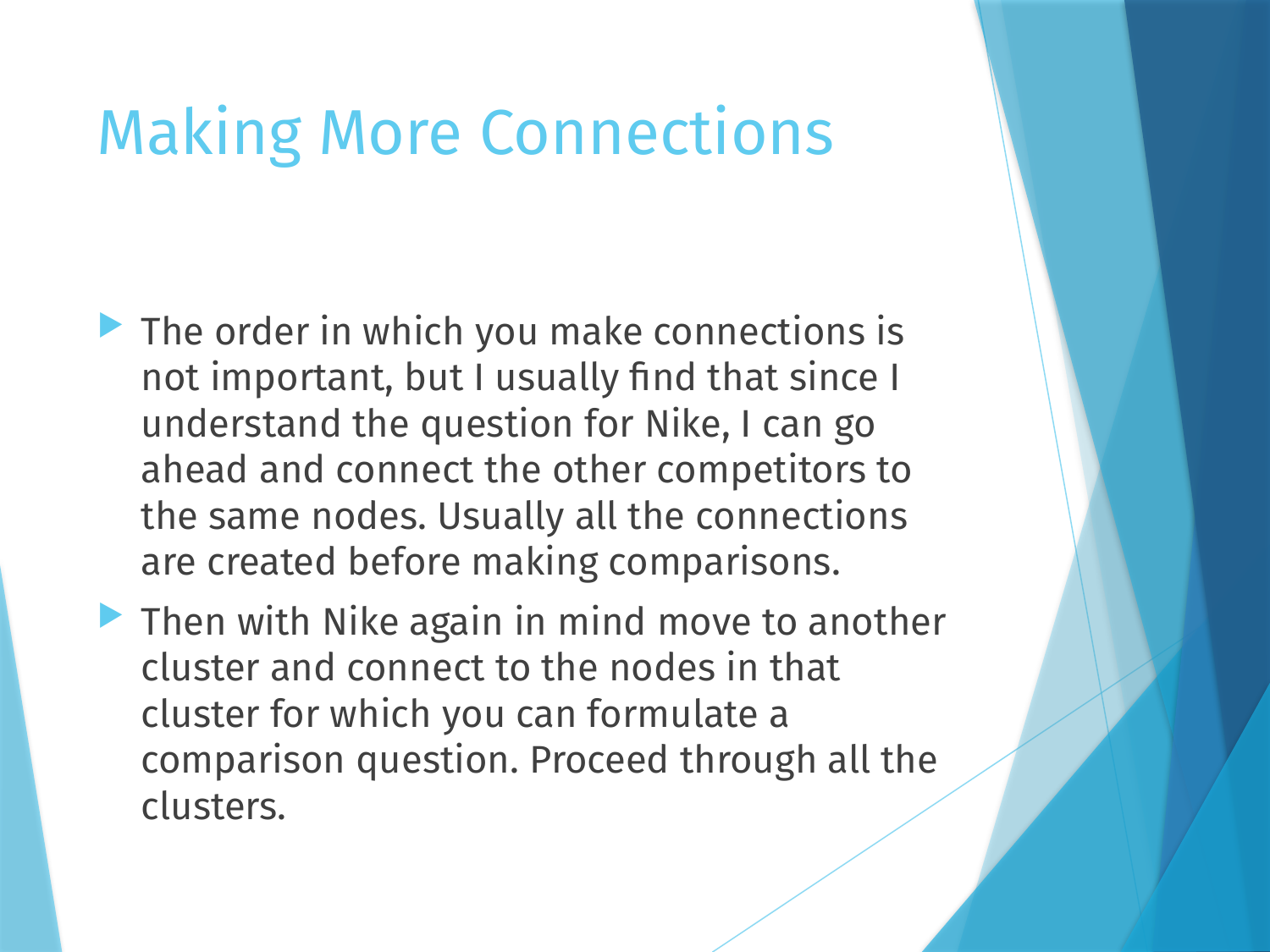

# Making More Connections
The order in which you make connections is not important, but I usually find that since I understand the question for Nike, I can go ahead and connect the other competitors to the same nodes. Usually all the connections are created before making comparisons.
Then with Nike again in mind move to another cluster and connect to the nodes in that cluster for which you can formulate a comparison question. Proceed through all the clusters.